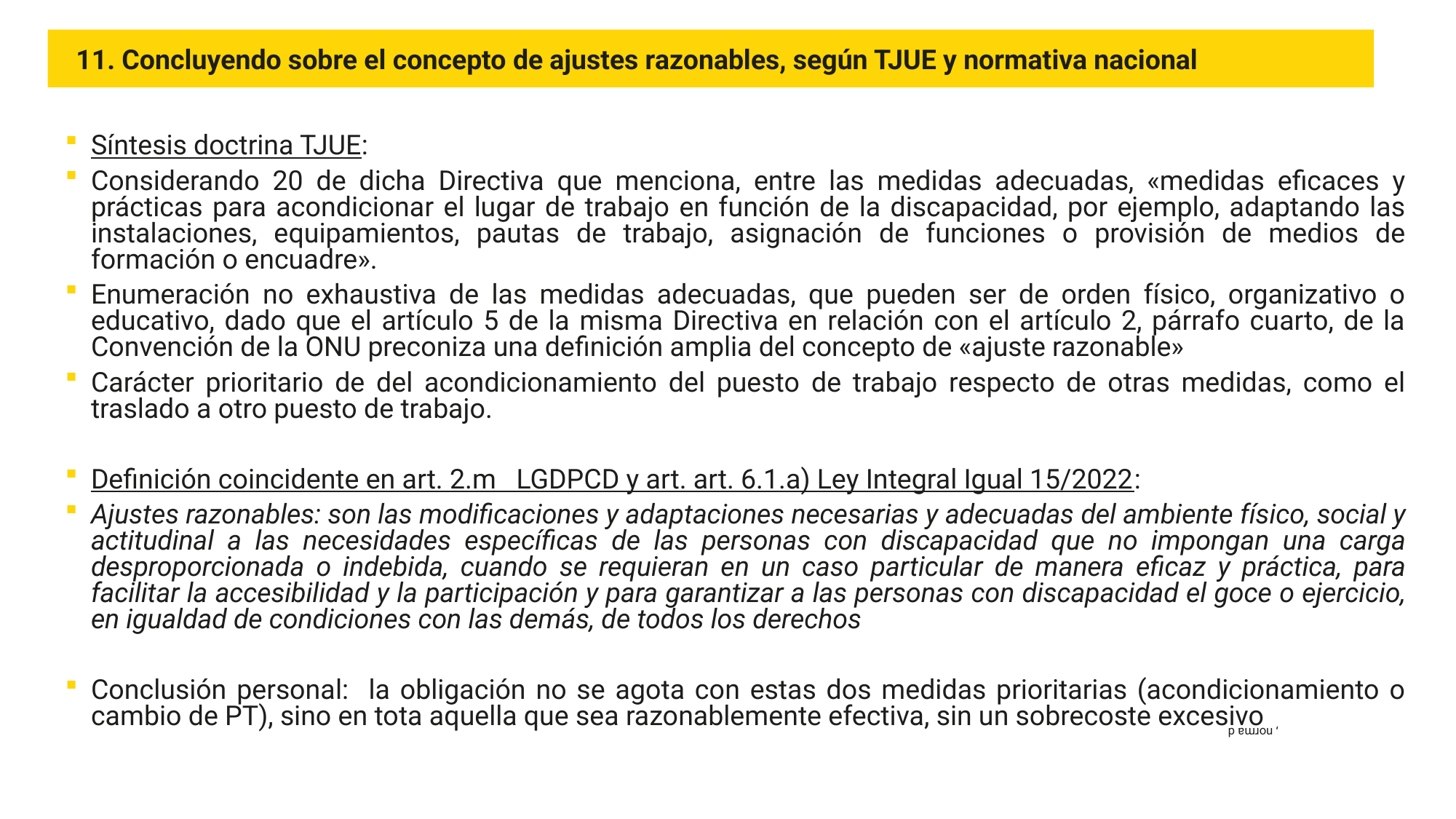

11. Concluyendo sobre el concepto de ajustes razonables, según TJUE y normativa nacional

Síntesis doctrina TJUE:
Considerando 20 de dicha Directiva que menciona, entre las medidas adecuadas, «medidas eficaces y prácticas para acondicionar el lugar de trabajo en función de la discapacidad, por ejemplo, adaptando las instalaciones, equipamientos, pautas de trabajo, asignación de funciones o provisión de medios de formación o encuadre».
Enumeración no exhaustiva de las medidas adecuadas, que pueden ser de orden físico, organizativo o educativo, dado que el artículo 5 de la misma Directiva en relación con el artículo 2, párrafo cuarto, de la Convención de la ONU preconiza una definición amplia del concepto de «ajuste razonable»
Carácter prioritario de del acondicionamiento del puesto de trabajo respecto de otras medidas, como el traslado a otro puesto de trabajo.

Definición coincidente en art. 2.m   LGDPCD y art. art. 6.1.a) Ley Integral Igual 15/2022:
Ajustes razonables: son las modificaciones y adaptaciones necesarias y adecuadas del ambiente físico, social y actitudinal a las necesidades específicas de las personas con discapacidad que no impongan una carga desproporcionada o indebida, cuando se requieran en un caso particular de manera eficaz y práctica, para facilitar la accesibilidad y la participación y para garantizar a las personas con discapacidad el goce o ejercicio, en igualdad de condiciones con las demás, de todos los derechos

Conclusión personal:  la obligación no se agota con estas dos medidas prioritarias (acondicionamiento o cambio de PT), sino en tota aquella que sea razonablemente efectiva, sin un sobrecoste excesivo

, norma d
13